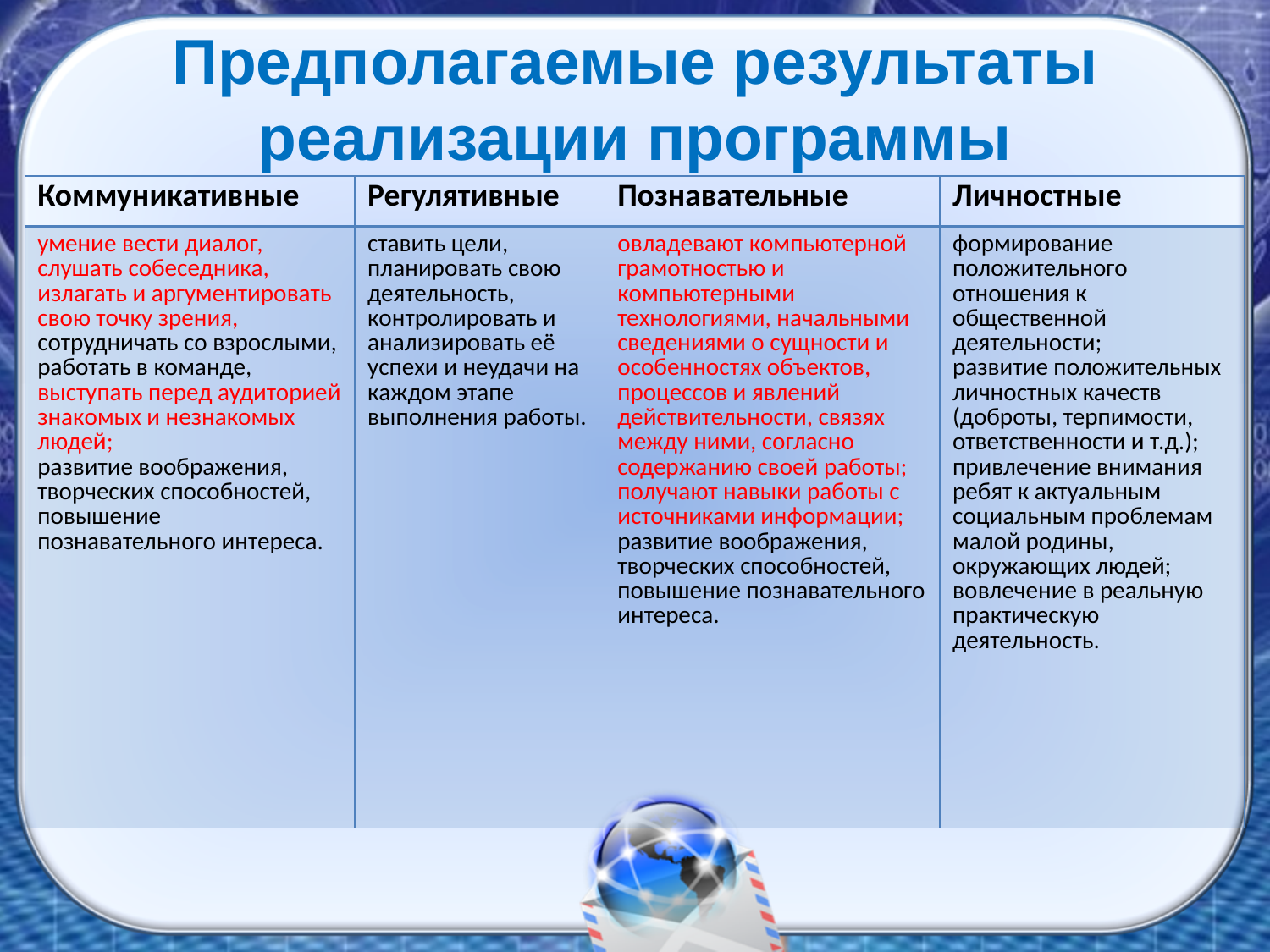

# Предполагаемые результаты реализации программы
| Коммуникативные | Регулятивные | Познавательные | Личностные |
| --- | --- | --- | --- |
| умение вести диалог, слушать собеседника, излагать и аргументировать свою точку зрения, сотрудничать со взрослыми, работать в команде, выступать перед аудиторией знакомых и незнакомых людей; развитие воображения, творческих способностей, повышение познавательного интереса. | ставить цели, планировать свою деятельность, контролировать и анализировать её успехи и неудачи на каждом этапе выполнения работы. | овладевают компьютерной грамотностью и компьютерными технологиями, начальными сведениями о сущности и особенностях объектов, процессов и явлений действительности, связях между ними, согласно содержанию своей работы; получают навыки работы с источниками информации; развитие воображения, творческих способностей, повышение познавательного интереса. | формирование положительного отношения к общественной деятельности; развитие положительных личностных качеств (доброты, терпимости, ответственности и т.д.); привлечение внимания ребят к актуальным социальным проблемам малой родины, окружающих людей; вовлечение в реальную практическую деятельность. |